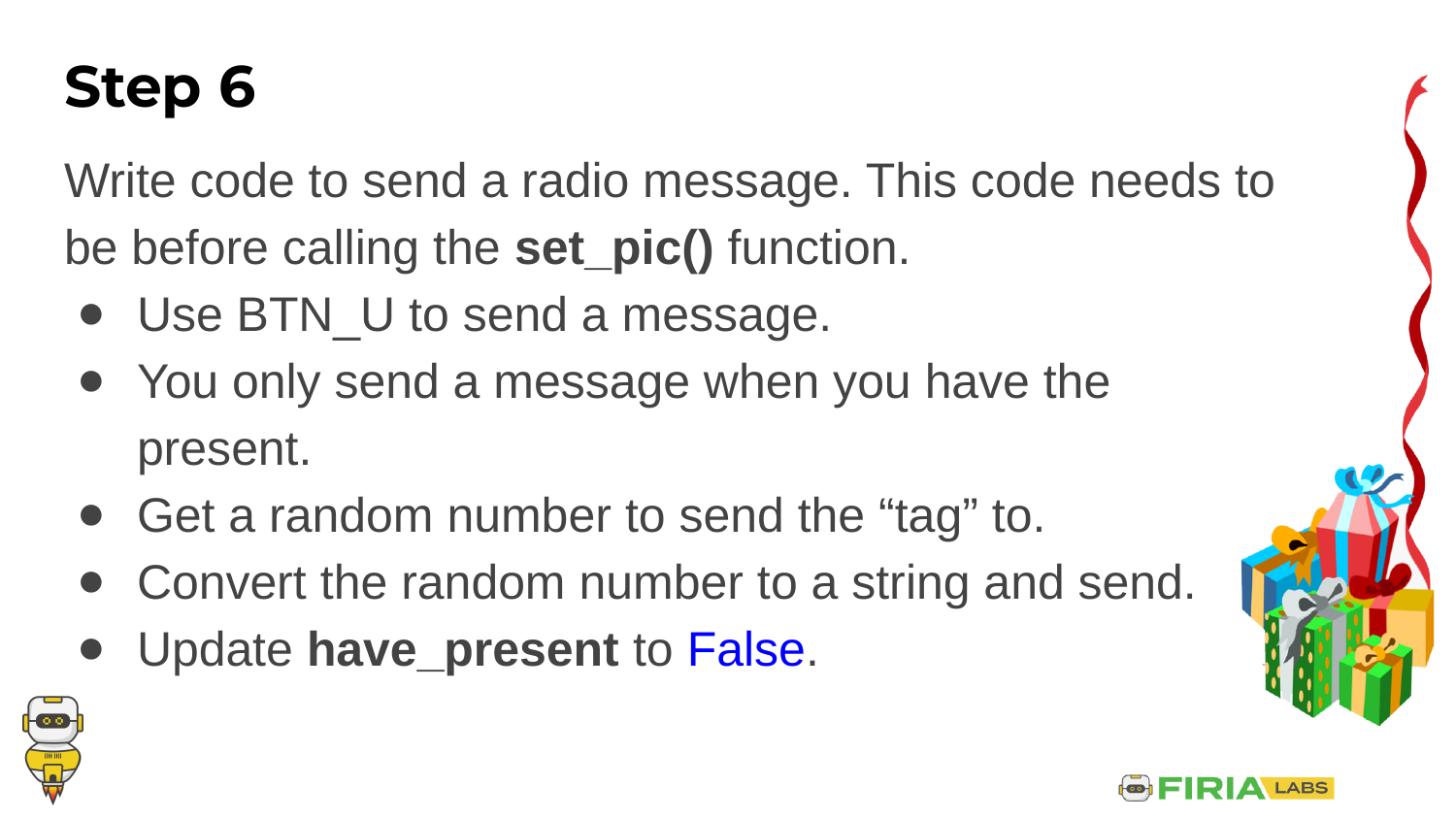

# Step 6
Write code to send a radio message. This code needs to be before calling the set_pic() function.
Use BTN_U to send a message.
You only send a message when you have the present.
Get a random number to send the “tag” to.
Convert the random number to a string and send.
Update have_present to False.